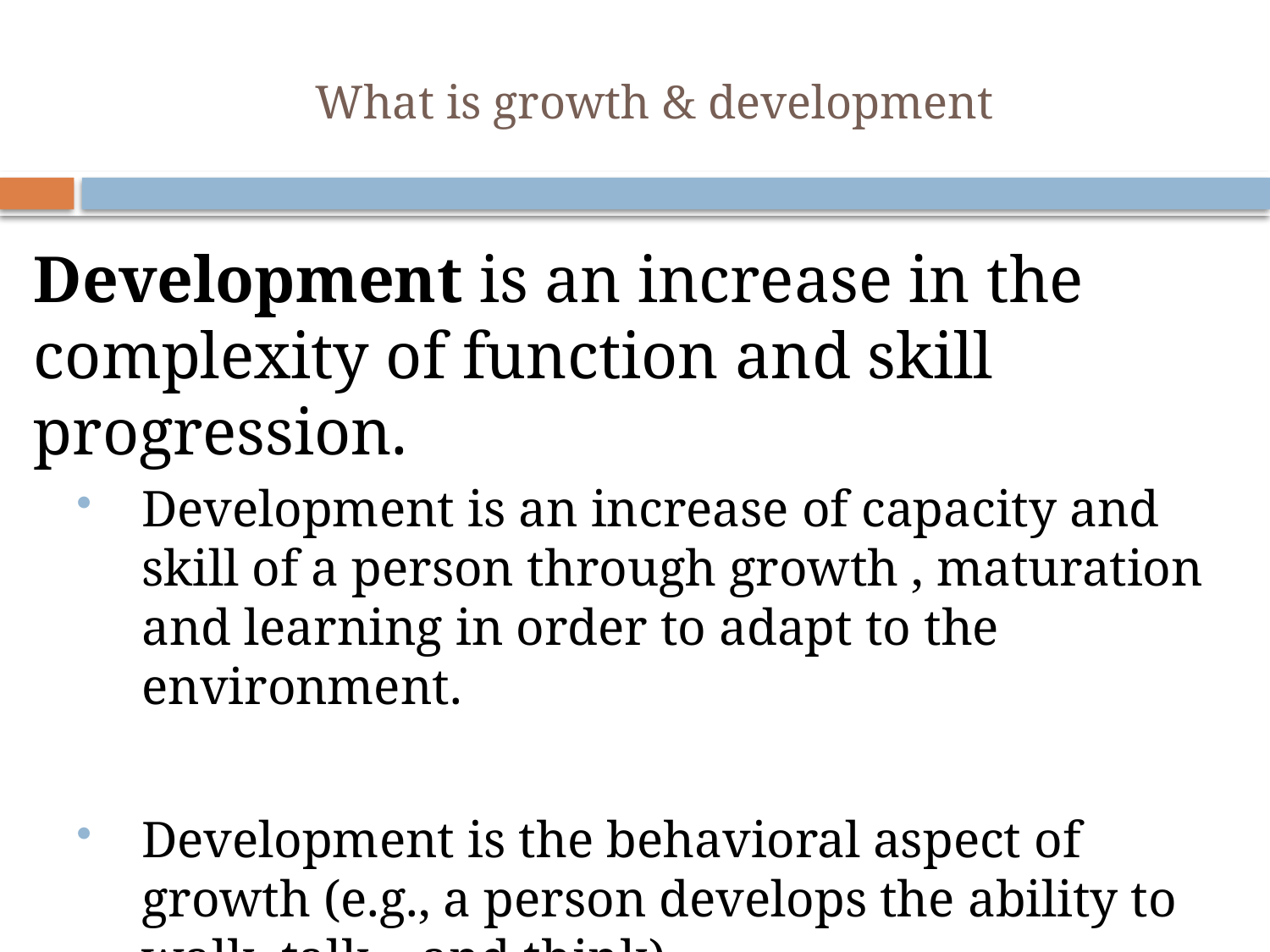

# What is growth & development
Development is an increase in the complexity of function and skill progression.
Development is an increase of capacity and skill of a person through growth , maturation and learning in order to adapt to the environment.

Development is the behavioral aspect of growth (e.g., a person develops the ability to walk, talk,   and think).